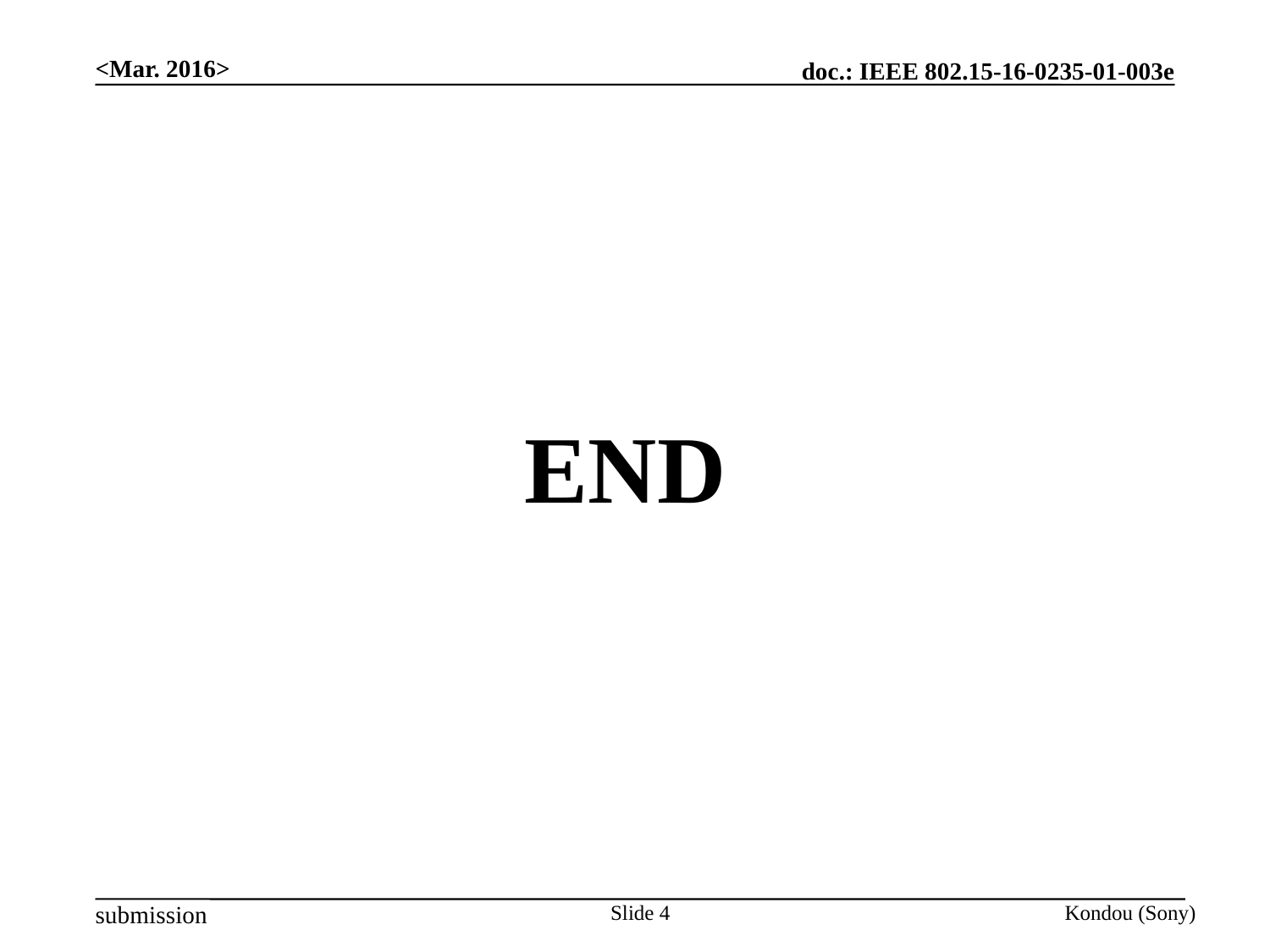

<Mar. 2016>
END
Slide 4
Kondou (Sony)